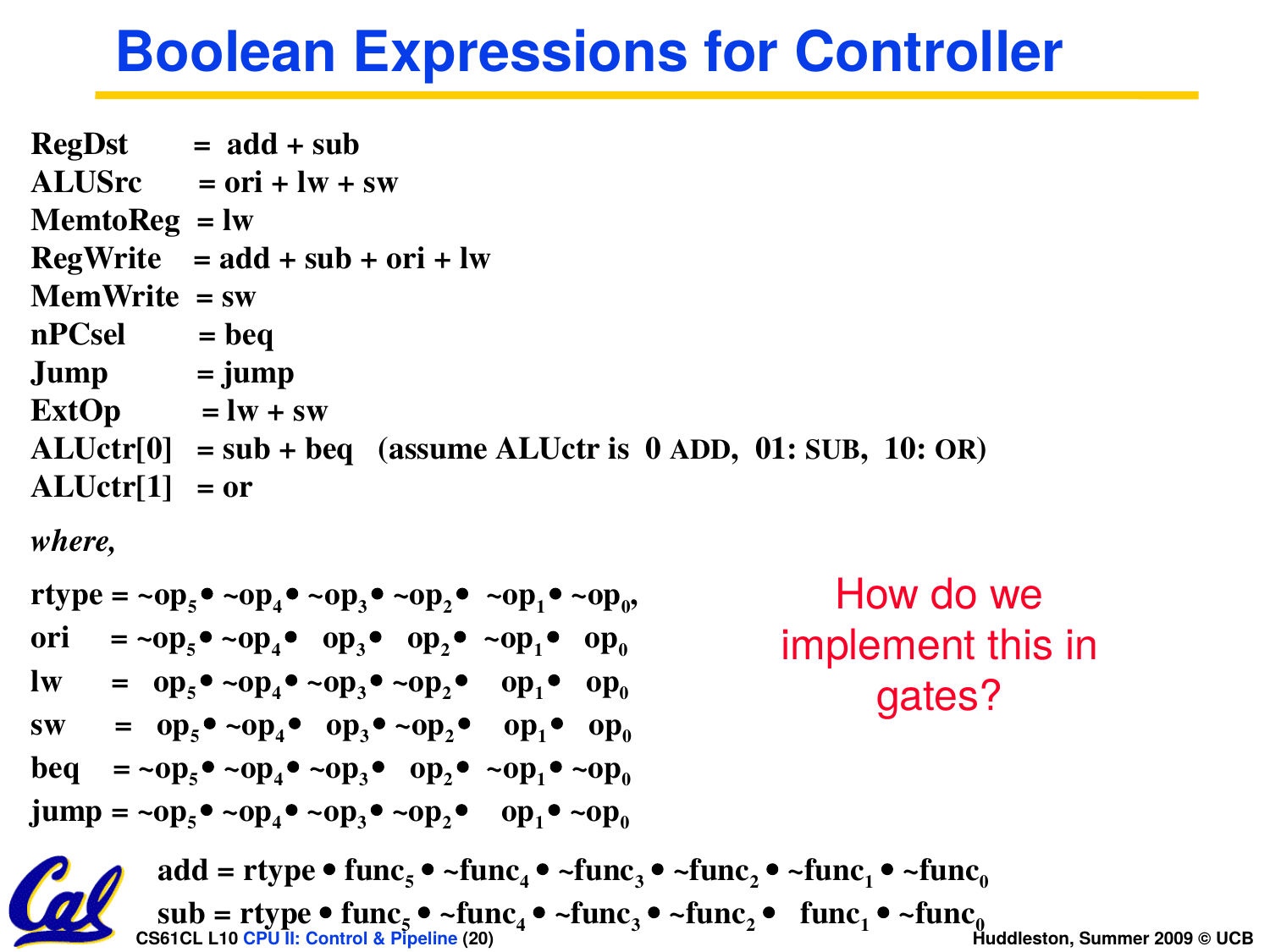

# Boolean Expressions for Controller
RegDst        =  add + sub
ALUSrc	     = ori + lw + sw
MemtoReg  = lw
RegWrite    = add + sub + ori + lw
MemWrite  = sw
nPCsel         = beq
Jump           = jump
ExtOp          = lw + sw
ALUctr[0]   = sub + beq   (assume ALUctr is  0 ADD,  01: SUB,  10: OR)
ALUctr[1]   = or
where,
rtype = ~op5 • ~op4 • ~op3 • ~op2 •  ~op1 • ~op0,
ori     = ~op5 • ~op4 •   op3 •   op2 •  ~op1 •   op0
lw      =   op5 • ~op4 • ~op3 • ~op2 •    op1 •   op0
sw      =   op5 • ~op4 •   op3 • ~op2 •    op1 •   op0
beq    = ~op5 • ~op4 • ~op3 •   op2 •  ~op1 • ~op0
jump = ~op5 • ~op4 • ~op3 • ~op2 •    op1 • ~op0
	add = rtype • func5 • ~func4 • ~func3 • ~func2 • ~func1 • ~func0
	sub = rtype • func5 • ~func4 • ~func3 • ~func2 •   func1 • ~func0
How do we implement this in gates?